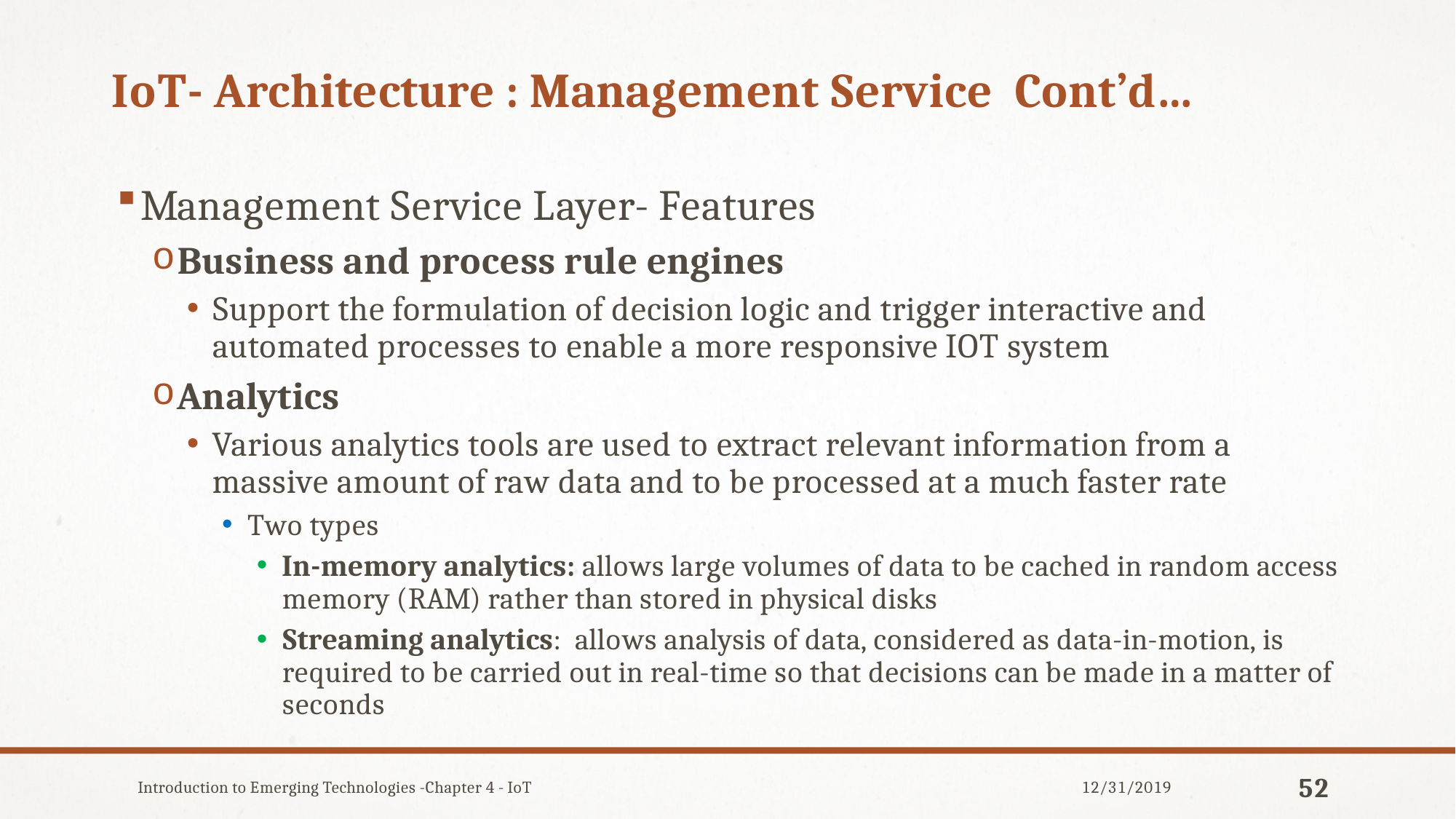

# IoT- Architecture : Management Service  Cont’d…
Management Service Layer- Features
Business and process rule engines
Support the formulation of decision logic and trigger interactive and automated processes to enable a more responsive IOT system
Analytics
Various analytics tools are used to extract relevant information from a massive amount of raw data and to be processed at a much faster rate
Two types
In-memory analytics: allows large volumes of data to be cached in random access memory (RAM) rather than stored in physical disks
Streaming analytics:  allows analysis of data, considered as data-in-motion, is required to be carried out in real-time so that decisions can be made in a matter of seconds

Introduction to Emerging Technologies -Chapter 4 - IoT
12/31/2019
52